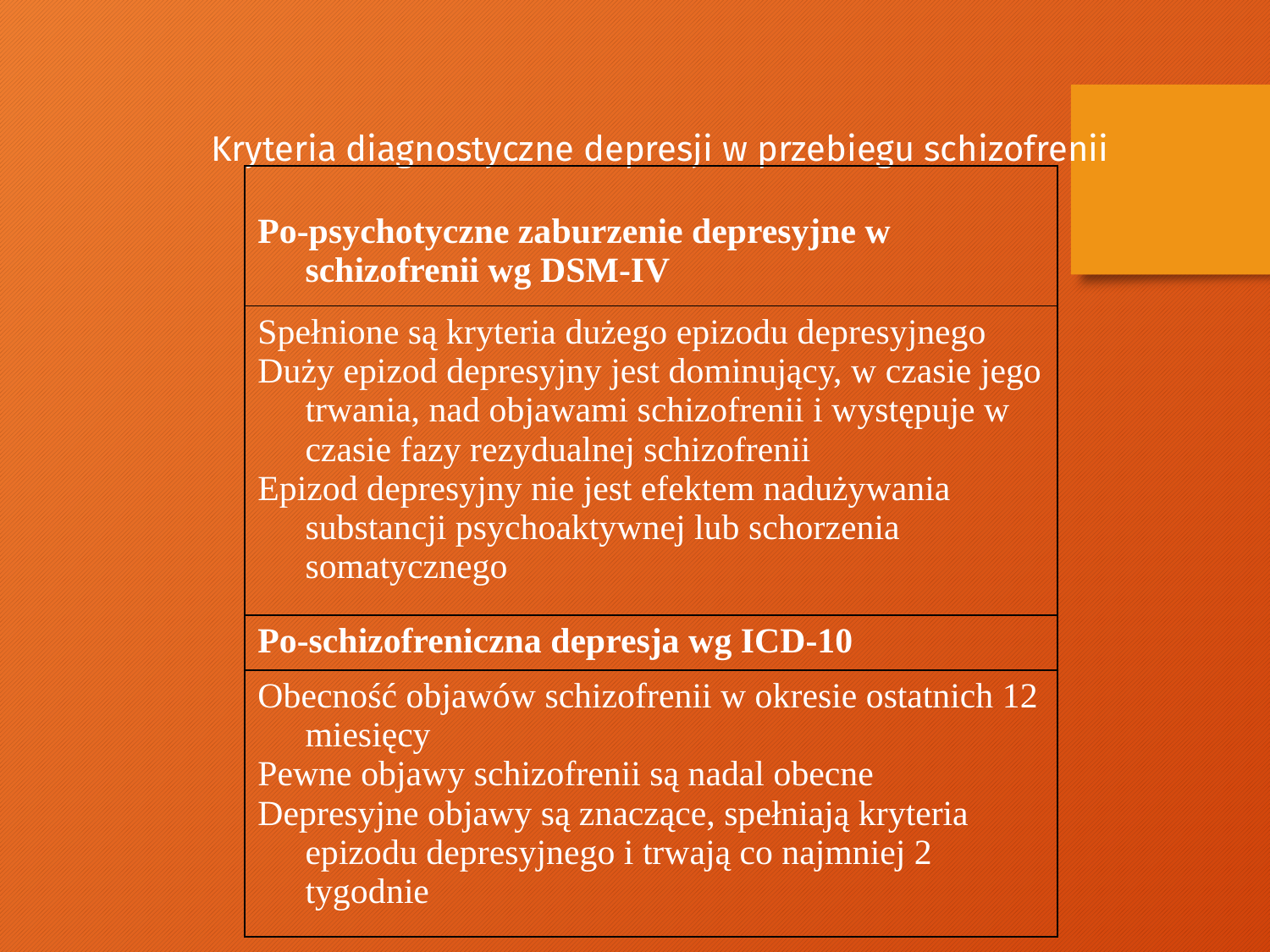

Kryteria diagnostyczne depresji w przebiegu schizofrenii
| Po-psychotyczne zaburzenie depresyjne w schizofrenii wg DSM-IV |
| --- |
| Spełnione są kryteria dużego epizodu depresyjnego Duży epizod depresyjny jest dominujący, w czasie jego trwania, nad objawami schizofrenii i występuje w czasie fazy rezydualnej schizofrenii Epizod depresyjny nie jest efektem nadużywania substancji psychoaktywnej lub schorzenia somatycznego |
| Po-schizofreniczna depresja wg ICD-10 |
| Obecność objawów schizofrenii w okresie ostatnich 12 miesięcy Pewne objawy schizofrenii są nadal obecne Depresyjne objawy są znaczące, spełniają kryteria epizodu depresyjnego i trwają co najmniej 2 tygodnie |